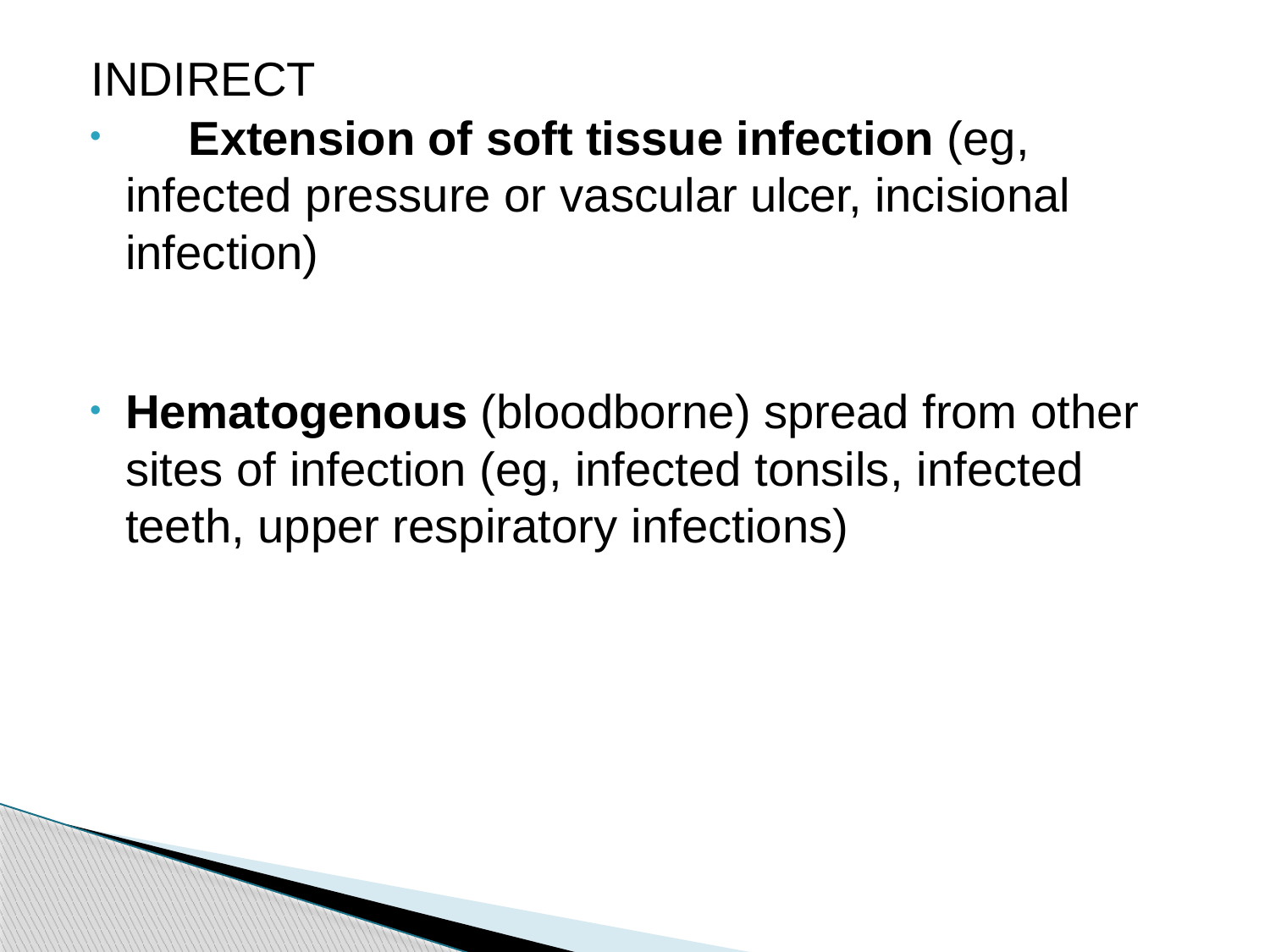

INDIRECT
	Extension of soft tissue infection (eg,  infected pressure or vascular ulcer, incisional  infection)

Hematogenous (bloodborne) spread from other  sites of infection (eg, infected tonsils, infected  teeth, upper respiratory infections)